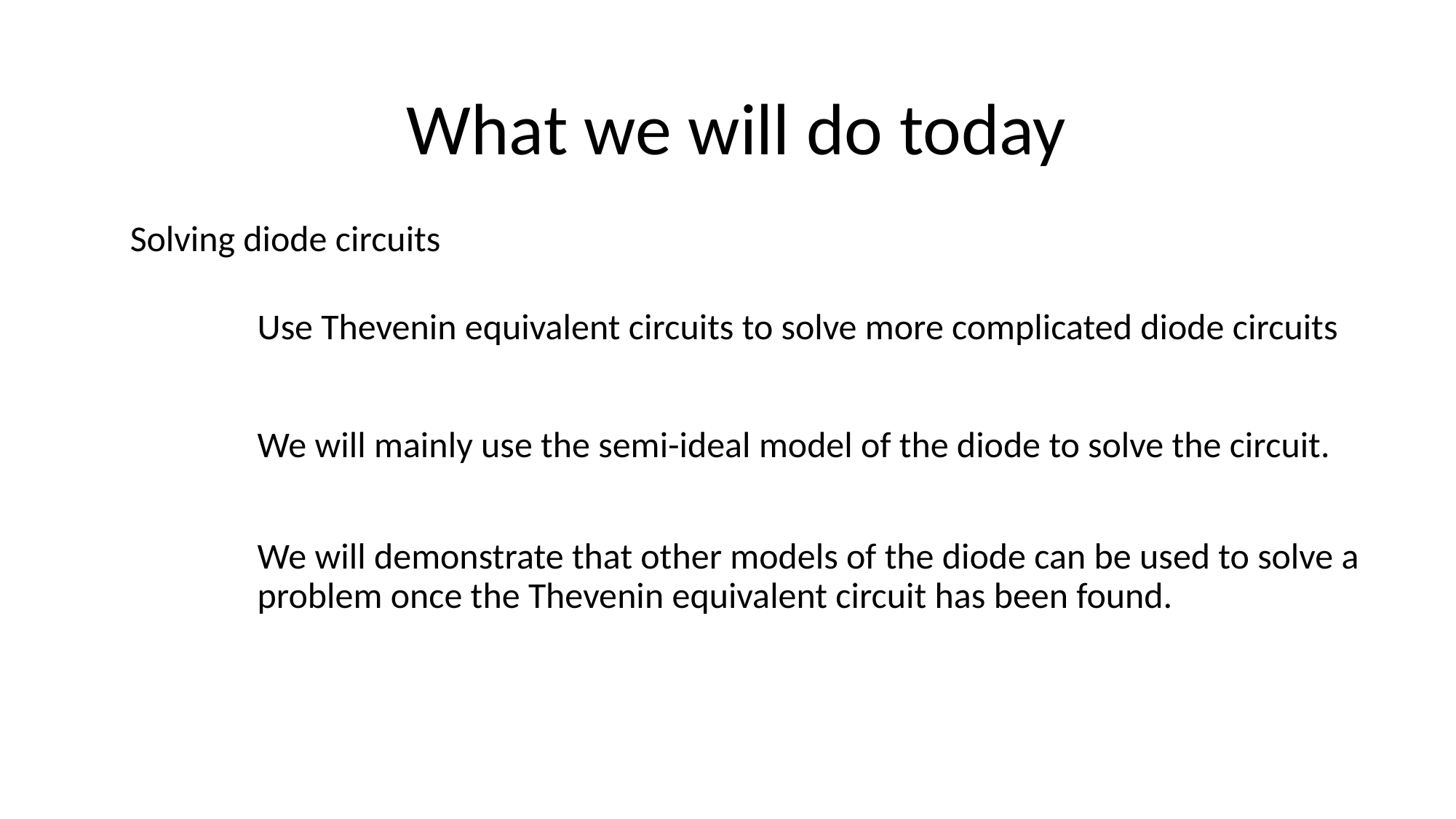

# What we will do today
Solving diode circuits

Use Thevenin equivalent circuits to solve more complicated diode circuits

We will mainly use the semi-ideal model of the diode to solve the circuit.
We will demonstrate that other models of the diode can be used to solve a problem once the Thevenin equivalent circuit has been found.